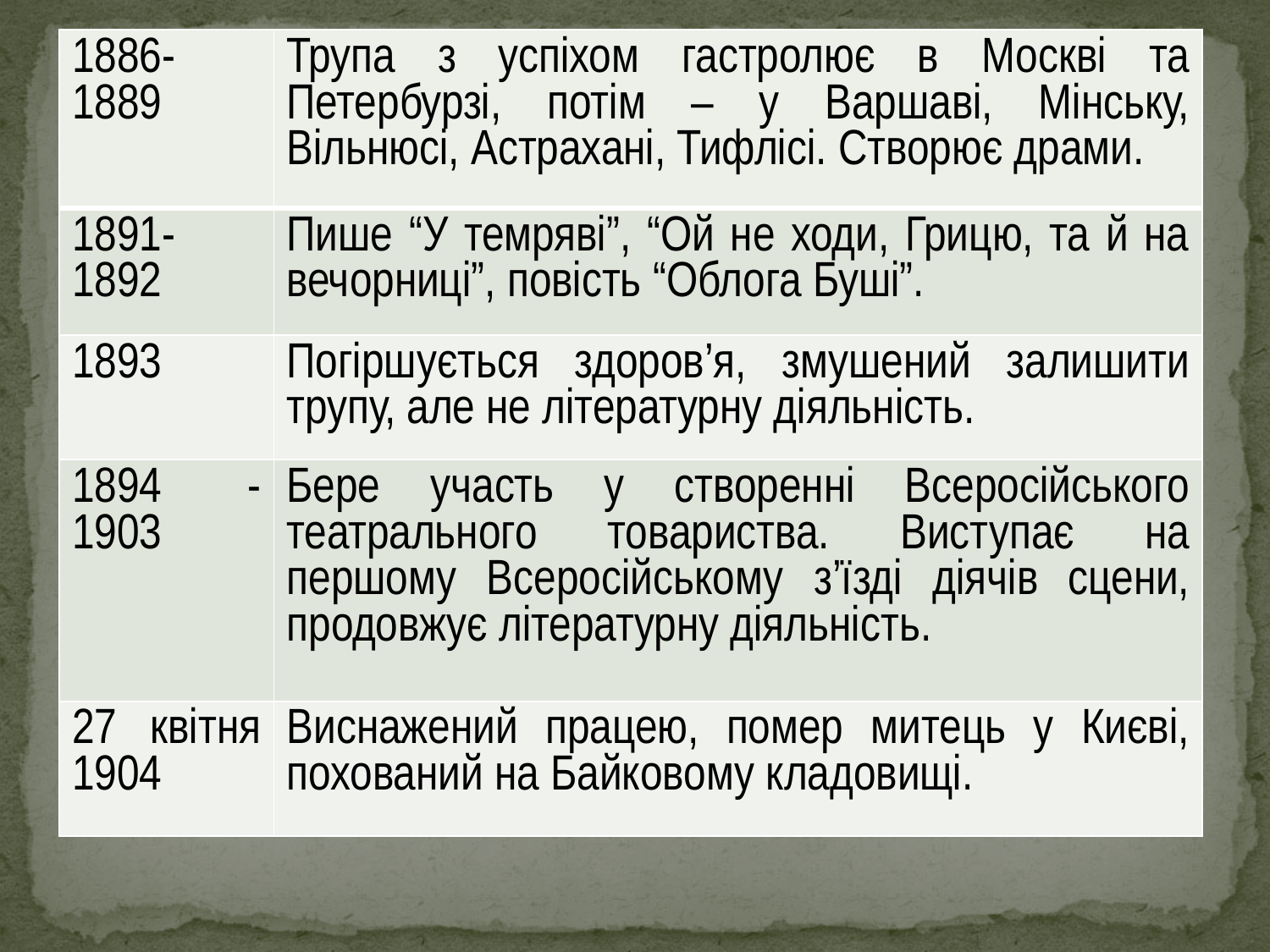

#
| 1886-1889 | Трупа з успіхом гастролює в Москві та Петербурзі, потім – у Варшаві, Мінську, Вільнюсі, Астрахані, Тифлісі. Створює драми. |
| --- | --- |
| 1891-1892 | Пише “У темряві”, “Ой не ходи, Грицю, та й на вечорниці”, повість “Облога Буші”. |
| 1893 | Погіршується здоров’я, змушений залишити трупу, але не літературну діяльність. |
| 1894 - 1903 | Бере участь у створенні Всеросійського театрального товариства. Виступає на першому Всеросійському з’їзді діячів сцени, продовжує літературну діяльність. |
| 27 квітня 1904 | Виснажений працею, помер митець у Києві, похований на Байковому кладовищі. |